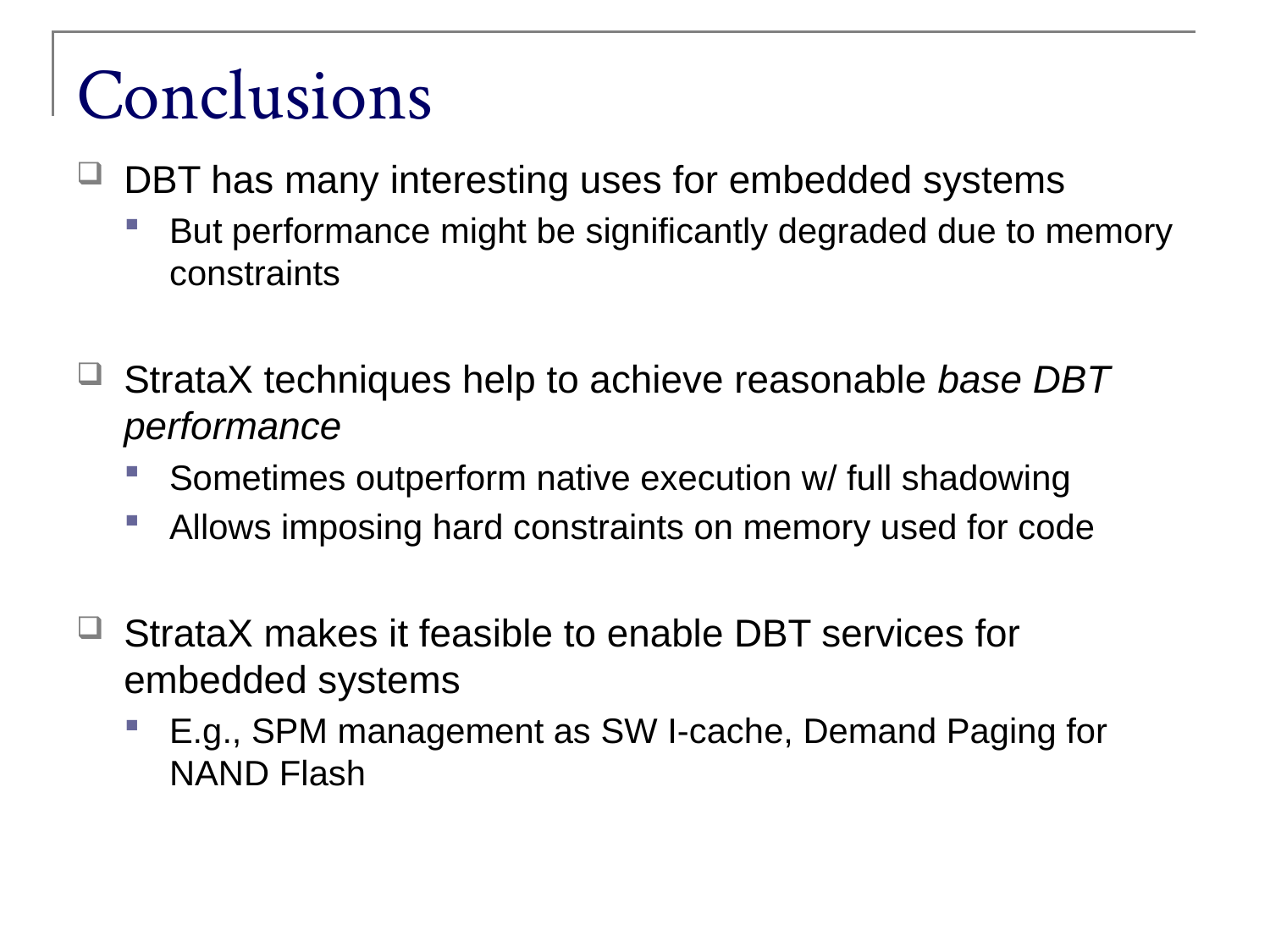

# Conclusions
DBT has many interesting uses for embedded systems
But performance might be significantly degraded due to memory constraints

StrataX techniques help to achieve reasonable base DBT performance
Sometimes outperform native execution w/ full shadowing
Allows imposing hard constraints on memory used for code

StrataX makes it feasible to enable DBT services for embedded systems
E.g., SPM management as SW I-cache, Demand Paging for NAND Flash